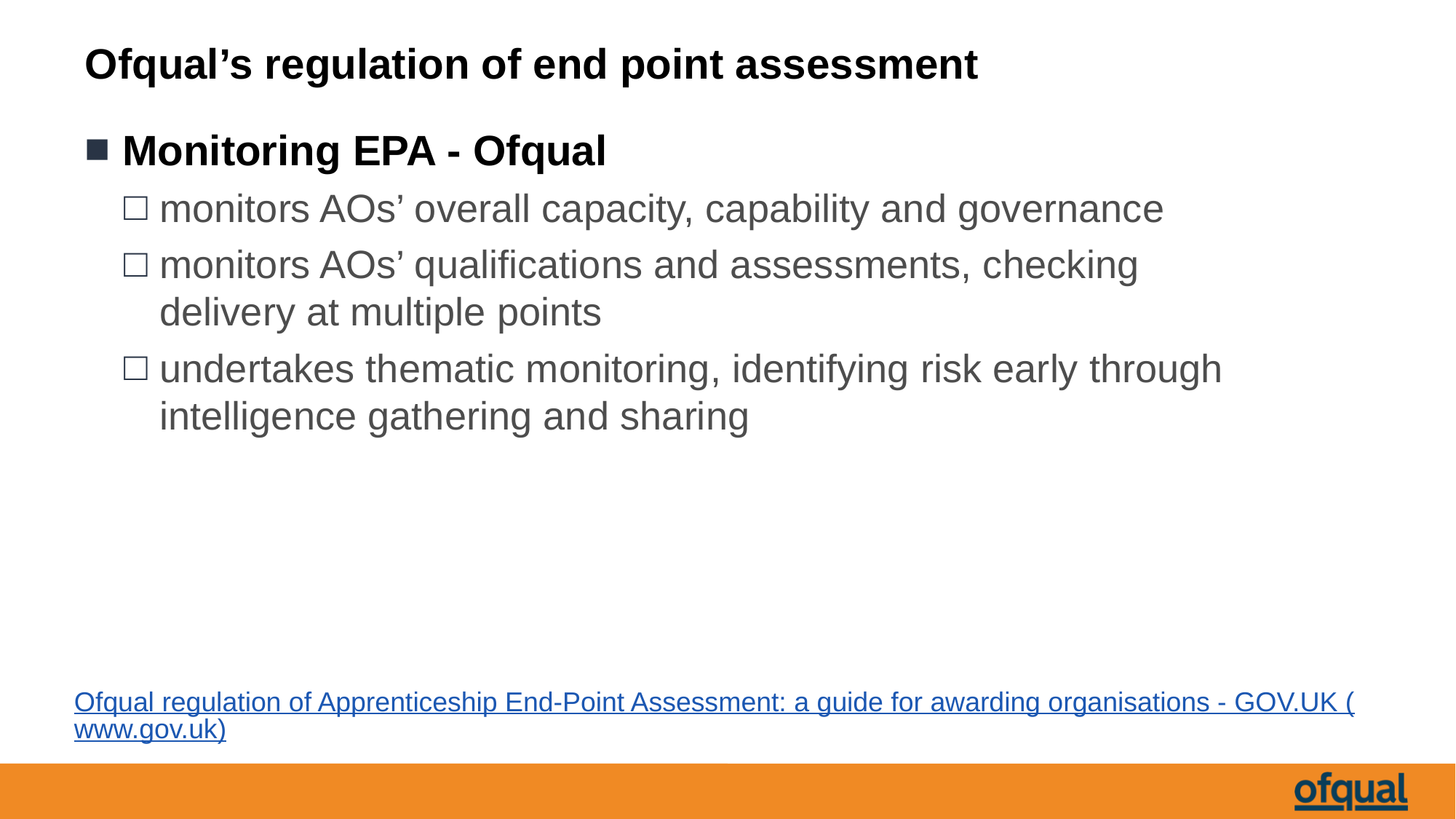

# Ofqual’s regulation of end point assessment
Monitoring EPA - Ofqual
monitors AOs’ overall capacity, capability and governance
monitors AOs’ qualifications and assessments, checking delivery at multiple points
undertakes thematic monitoring, identifying risk early through intelligence gathering and sharing

Ofqual regulation of Apprenticeship End-Point Assessment: a guide for awarding organisations - GOV.UK (www.gov.uk)